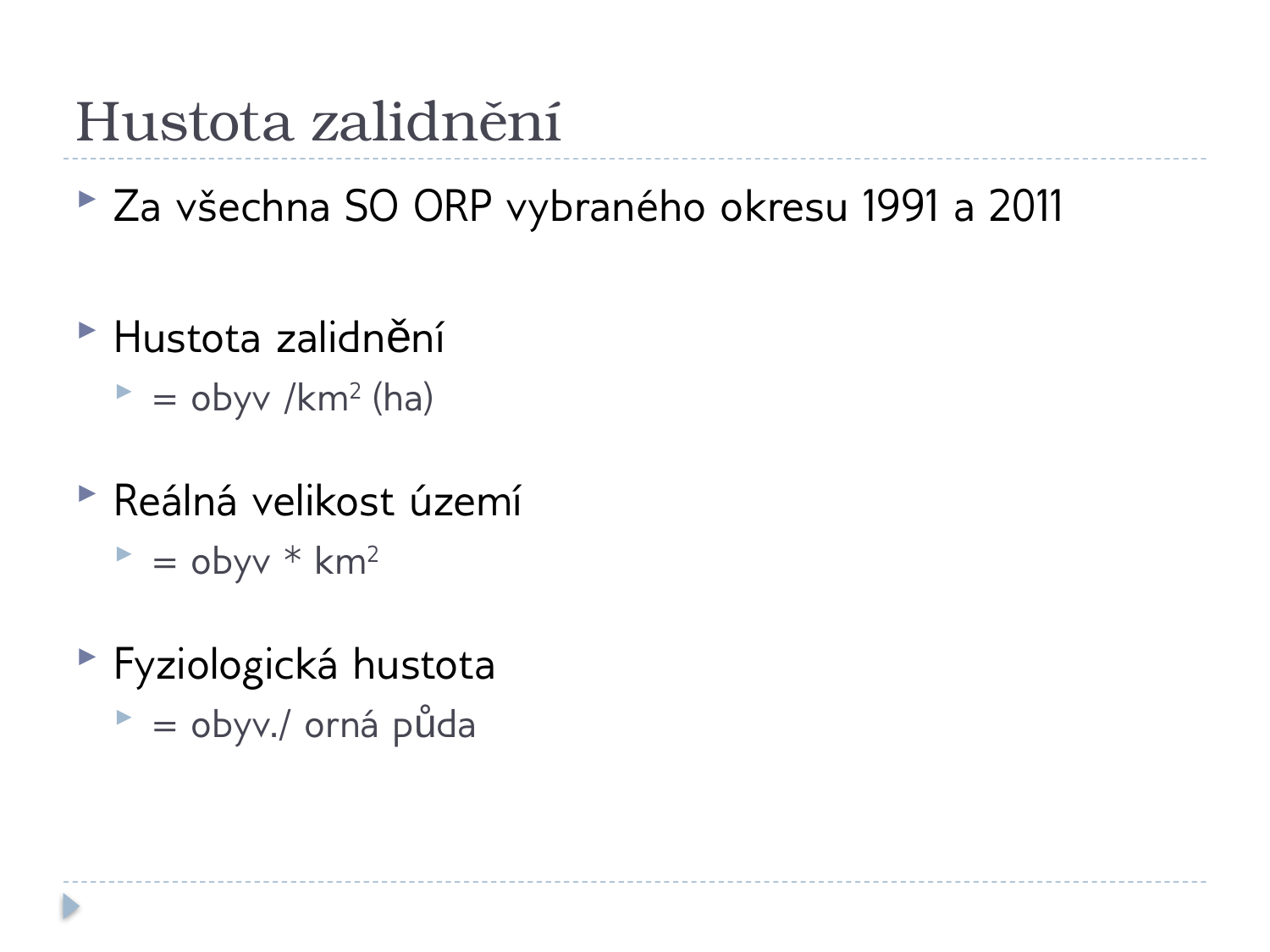

# Hustota zalidnění
Za všechna SO ORP vybraného okresu 1991 a 2011

Hustota zalidnění
= obyv /km2 (ha)

Reálná velikost území
= obyv * km2

Fyziologická hustota
= obyv./ orná půda